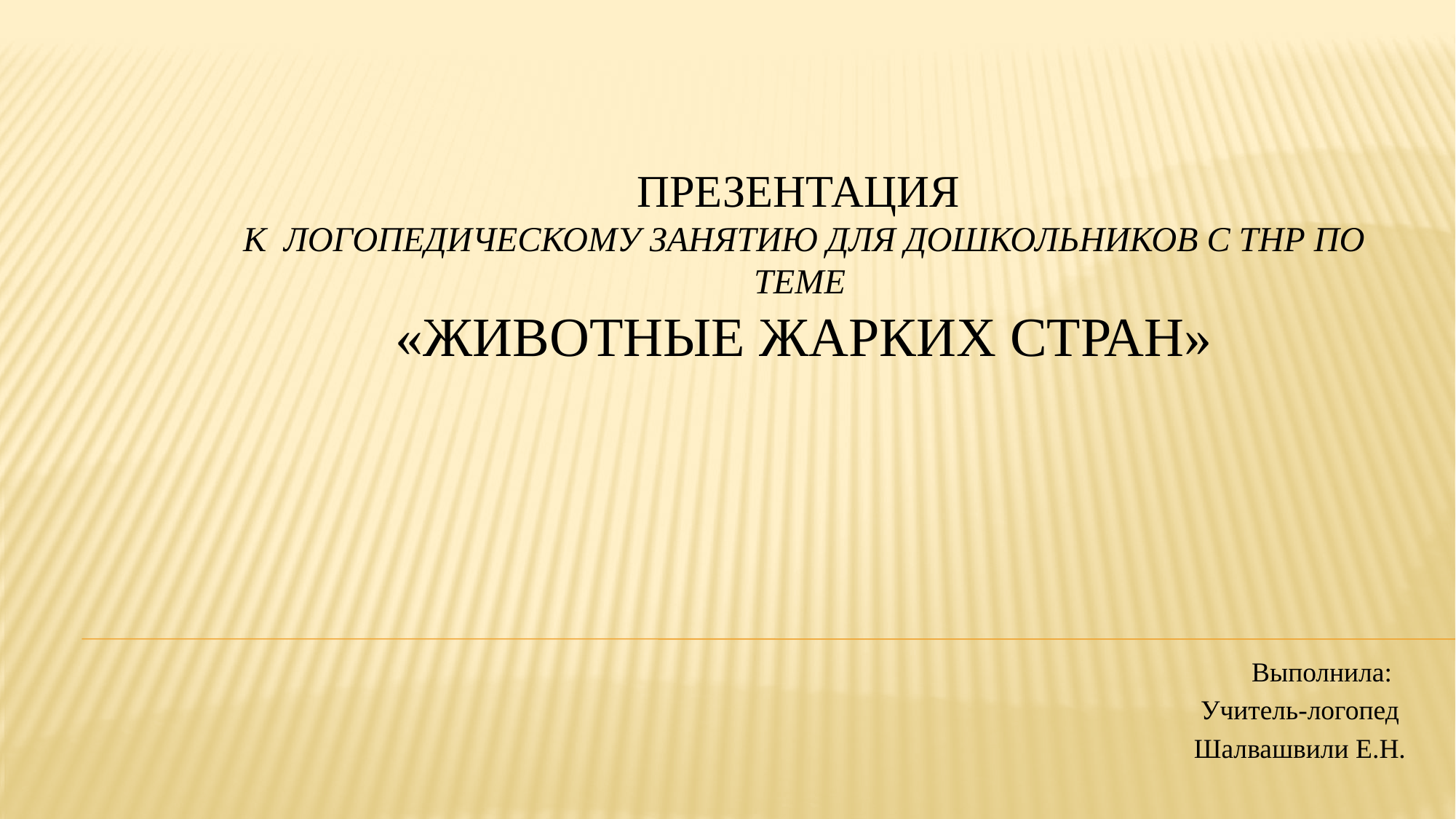

# Презентация к  логопедическому занятию для дошкольников с ТНР по теме «Животные жарких стран»
Выполнила:
Учитель-логопед
Шалвашвили Е.Н.